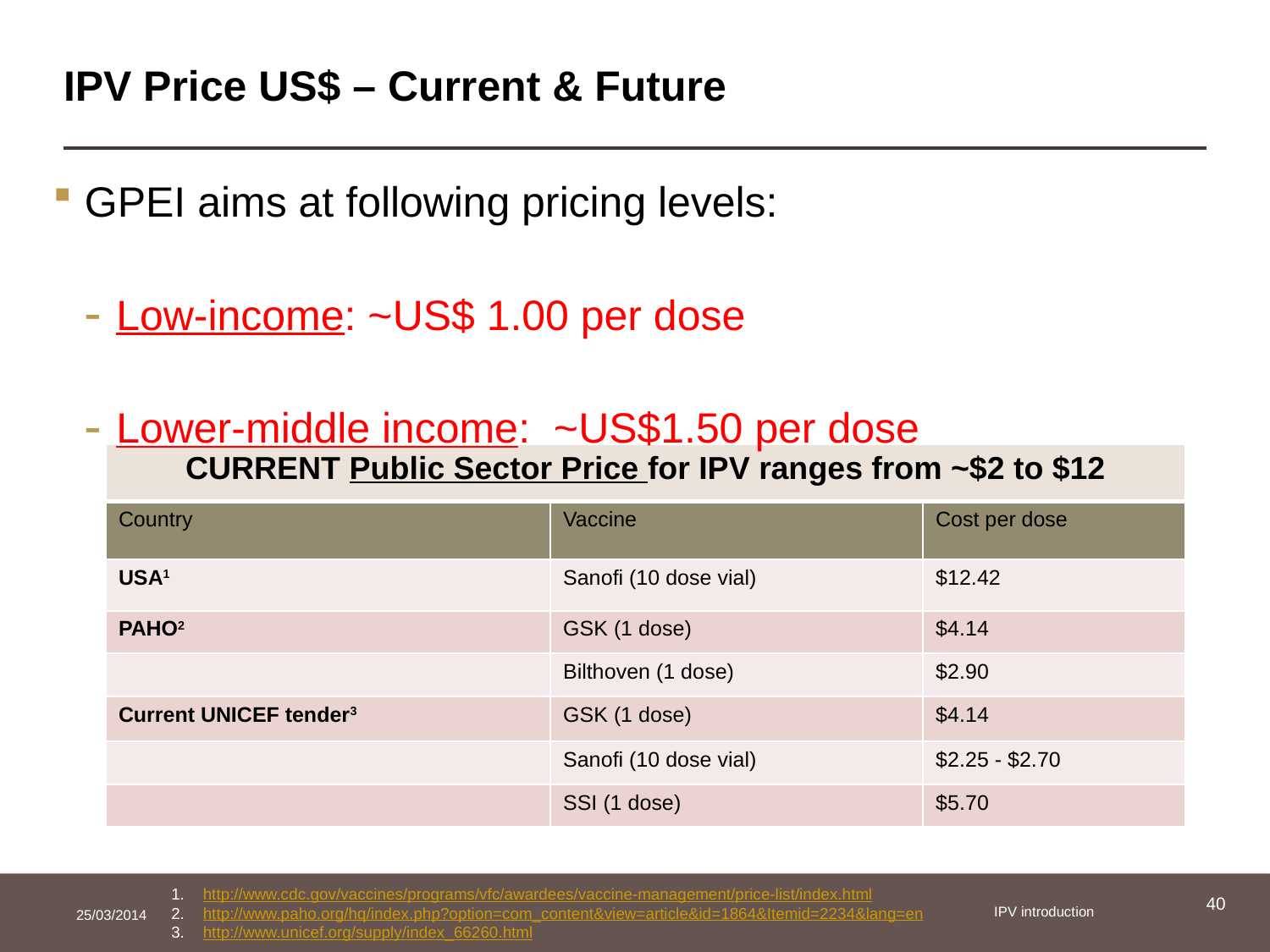

# IPV Price US$ – Current & Future
GPEI aims at following pricing levels:

Low-income: ~US$ 1.00 per dose

Lower-middle income:  ~US$1.50 per dose

| CURRENT Public Sector Price for IPV ranges from ~$2 to $12 |  |  |
| --- | --- | --- |
| Country | Vaccine | Cost per dose |
| USA1 | Sanofi (10 dose vial) | $12.42 |
| PAHO2 | GSK (1 dose) | $4.14 |
|  | Bilthoven (1 dose) | $2.90 |
| Current UNICEF tender3 | GSK (1 dose) | $4.14 |
|  | Sanofi (10 dose vial) | $2.25 - $2.70 |
|  | SSI (1 dose) | $5.70 |
http://www.cdc.gov/vaccines/programs/vfc/awardees/vaccine-management/price-list/index.html
http://www.paho.org/hq/index.php?option=com_content&view=article&id=1864&Itemid=2234&lang=en
http://www.unicef.org/supply/index_66260.html

40
IPV introduction
25/03/2014